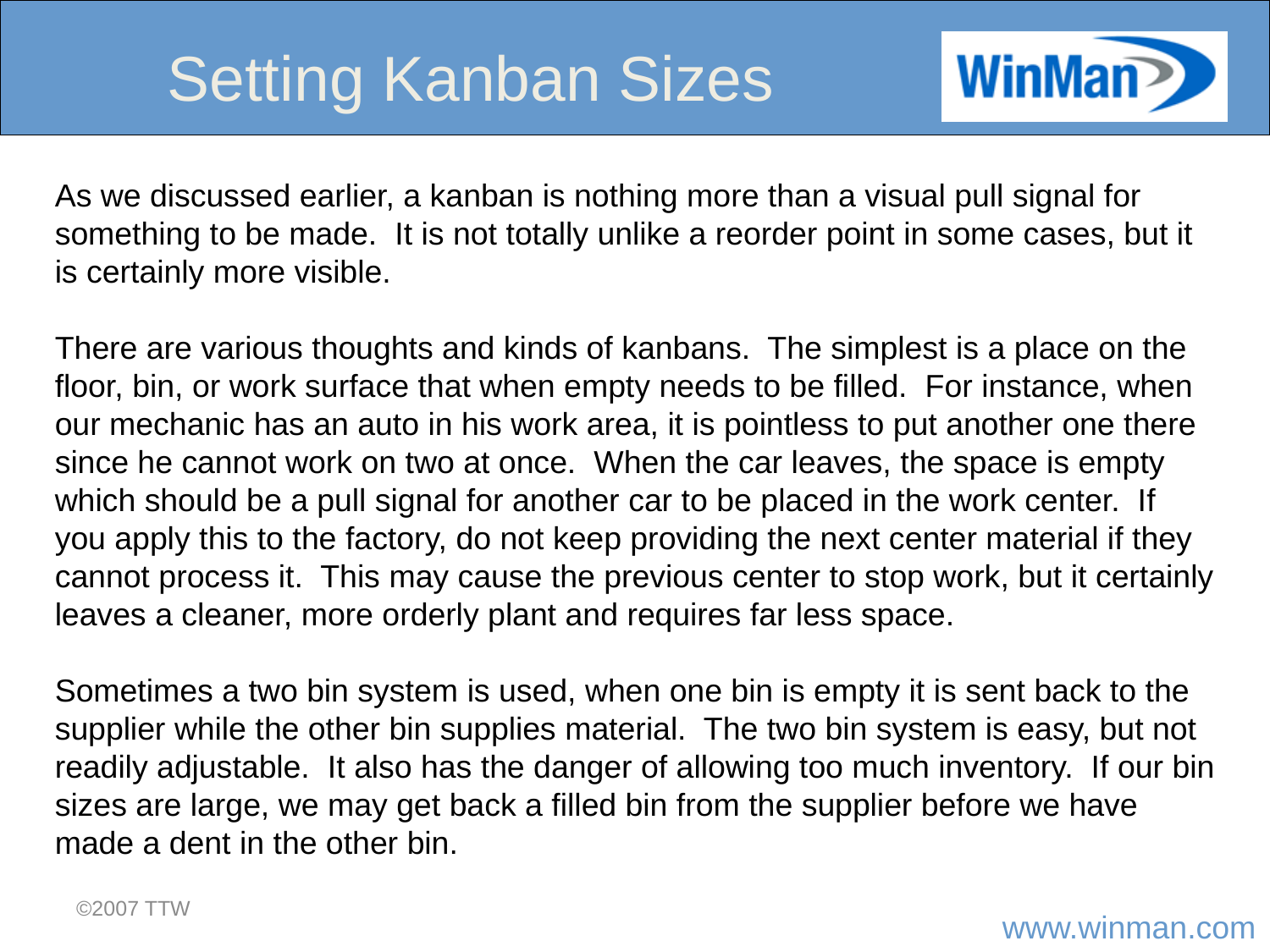

Setting Kanban Sizes
As we discussed earlier, a kanban is nothing more than a visual pull signal for something to be made.  It is not totally unlike a reorder point in some cases, but it is certainly more visible.

There are various thoughts and kinds of kanbans.  The simplest is a place on the floor, bin, or work surface that when empty needs to be filled.  For instance, when our mechanic has an auto in his work area, it is pointless to put another one there since he cannot work on two at once.  When the car leaves, the space is empty which should be a pull signal for another car to be placed in the work center.  If you apply this to the factory, do not keep providing the next center material if they cannot process it.  This may cause the previous center to stop work, but it certainly leaves a cleaner, more orderly plant and requires far less space.

Sometimes a two bin system is used, when one bin is empty it is sent back to the supplier while the other bin supplies material.  The two bin system is easy, but not readily adjustable.  It also has the danger of allowing too much inventory.  If our bin sizes are large, we may get back a filled bin from the supplier before we have made a dent in the other bin.

©2007 TTW